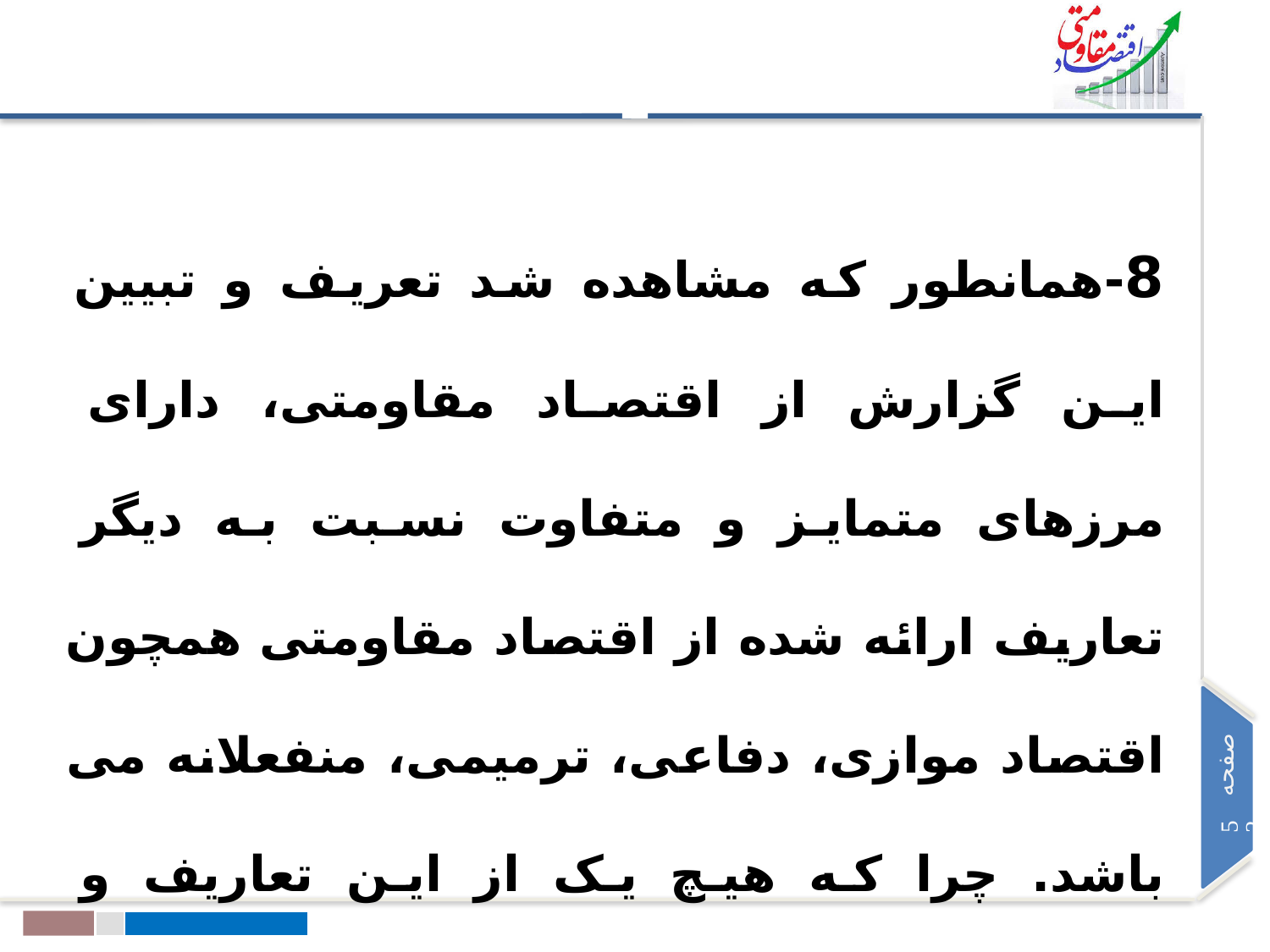

8-همانطور که مشاهده شد تعریف و تبیین این گزارش از اقتصاد مقاومتی، دارای مرزهای متمایز و متفاوت نسبت به دیگر تعاریف ارائه شده از اقتصاد مقاومتی همچون اقتصاد موازی، دفاعی، ترمیمی، منفعلانه می باشد. چرا که هیچ یک از این تعاریف و رویکردها همبستگی ذاتی با مبانی توسعه ملی ندارند.